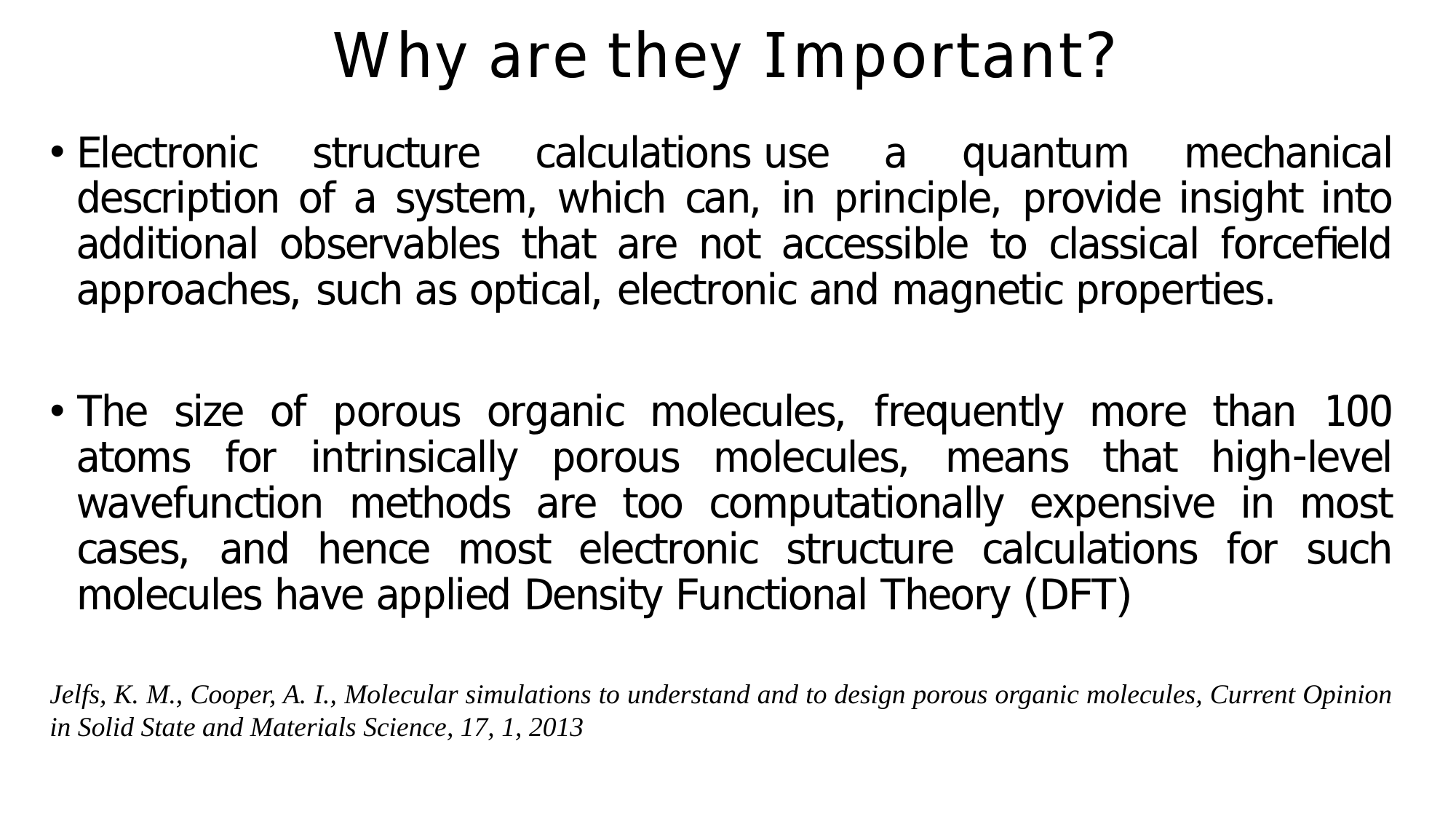

# Why are they Important?
Electronic structure calculations use a quantum mechanical description of a system, which can, in principle, provide insight into additional observables that are not accessible to classical forcefield approaches, such as optical, electronic and magnetic properties.

The size of porous organic molecules, frequently more than 100 atoms for intrinsically porous molecules, means that high-level wavefunction methods are too computationally expensive in most cases, and hence most electronic structure calculations for such molecules have applied Density Functional Theory (DFT)
Jelfs, K. M., Cooper, A. I., Molecular simulations to understand and to design porous organic molecules, Current Opinion in Solid State and Materials Science, 17, 1, 2013